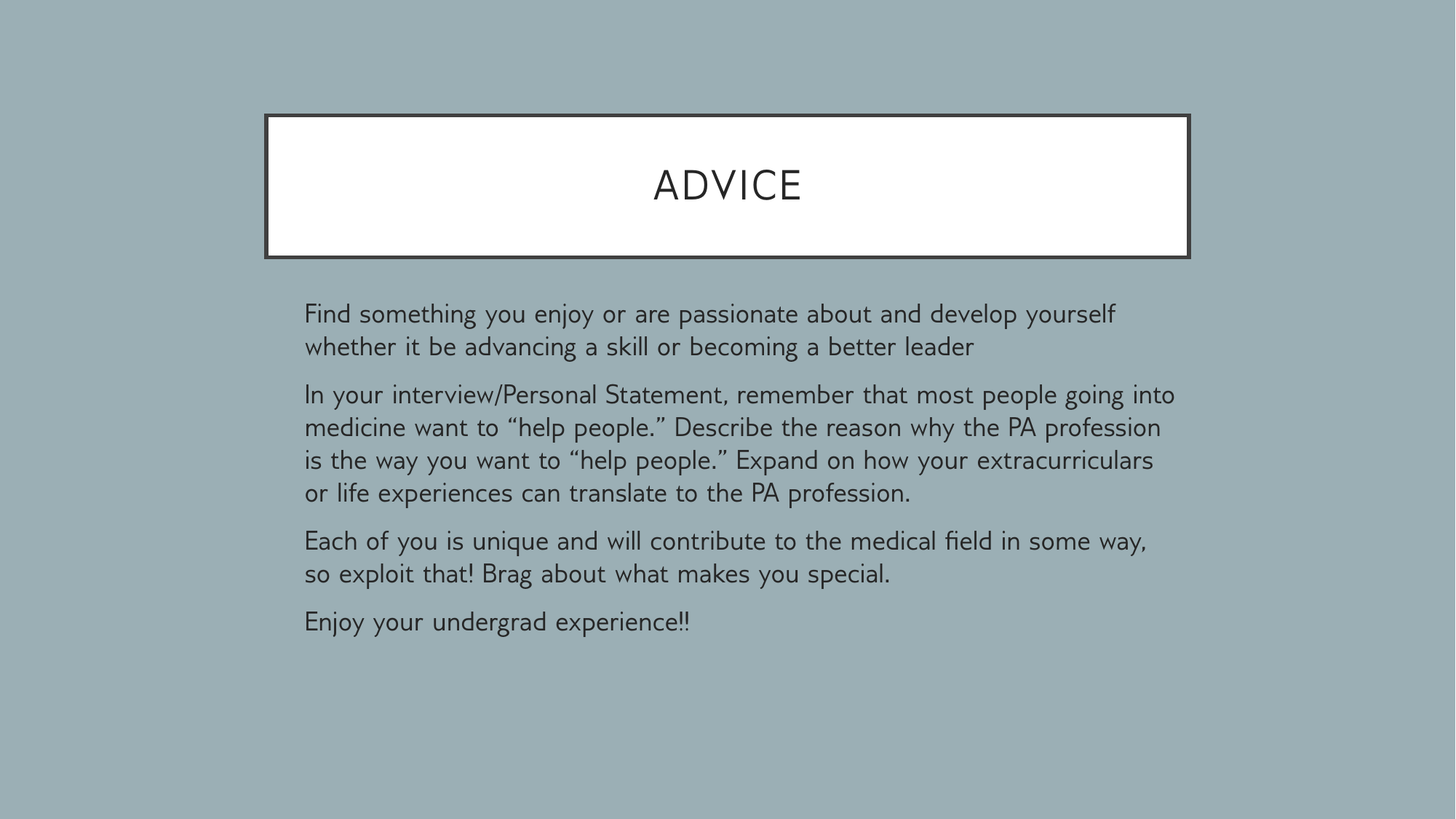

# Advice
Find something you enjoy or are passionate about and develop yourself whether it be advancing a skill or becoming a better leader
In your interview/Personal Statement, remember that most people going into medicine want to “help people.” Describe the reason why the PA profession is the way you want to “help people.” Expand on how your extracurriculars or life experiences can translate to the PA profession.
Each of you is unique and will contribute to the medical field in some way, so exploit that! Brag about what makes you special.
Enjoy your undergrad experience!!